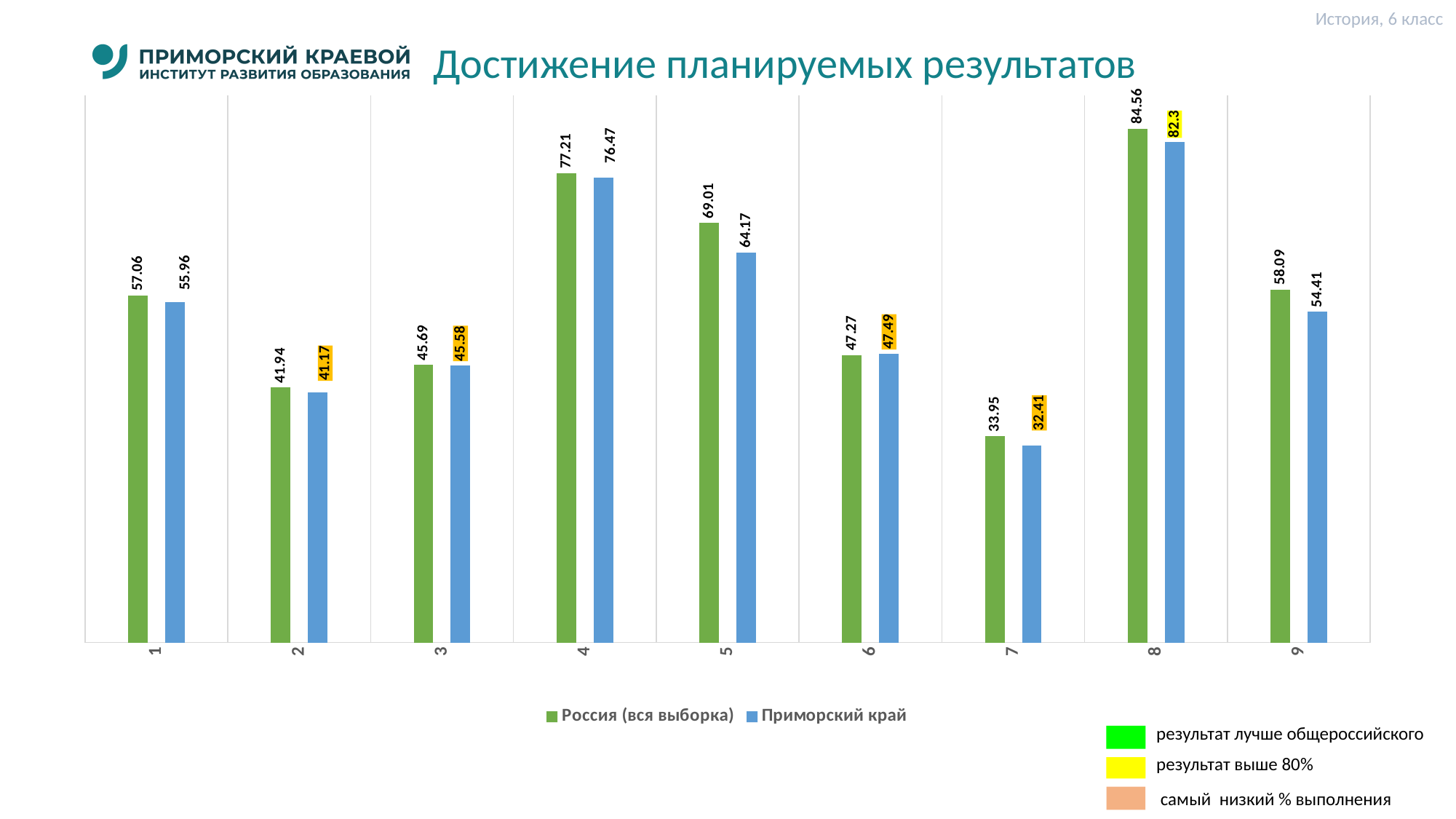

История, 6 класс
# Достижение планируемых результатов

### Chart

| Category | Россия (вся выборка) | Приморский край |
|---|---|---|
| 1 | 57.06 | 55.96 |
| 2 | 41.94 | 41.17 |
| 3 | 45.69 | 45.58 |
| 4 | 77.21 | 76.47 |
| 5 | 69.01 | 64.17 |
| 6 | 47.27 | 47.49 |
| 7 | 33.95 | 32.41 |
| 8 | 84.56 | 82.3 |
| 9 | 58.09 | 54.41 |
результат лучше общероссийского

результат выше 80%

 самый  низкий % выполнения